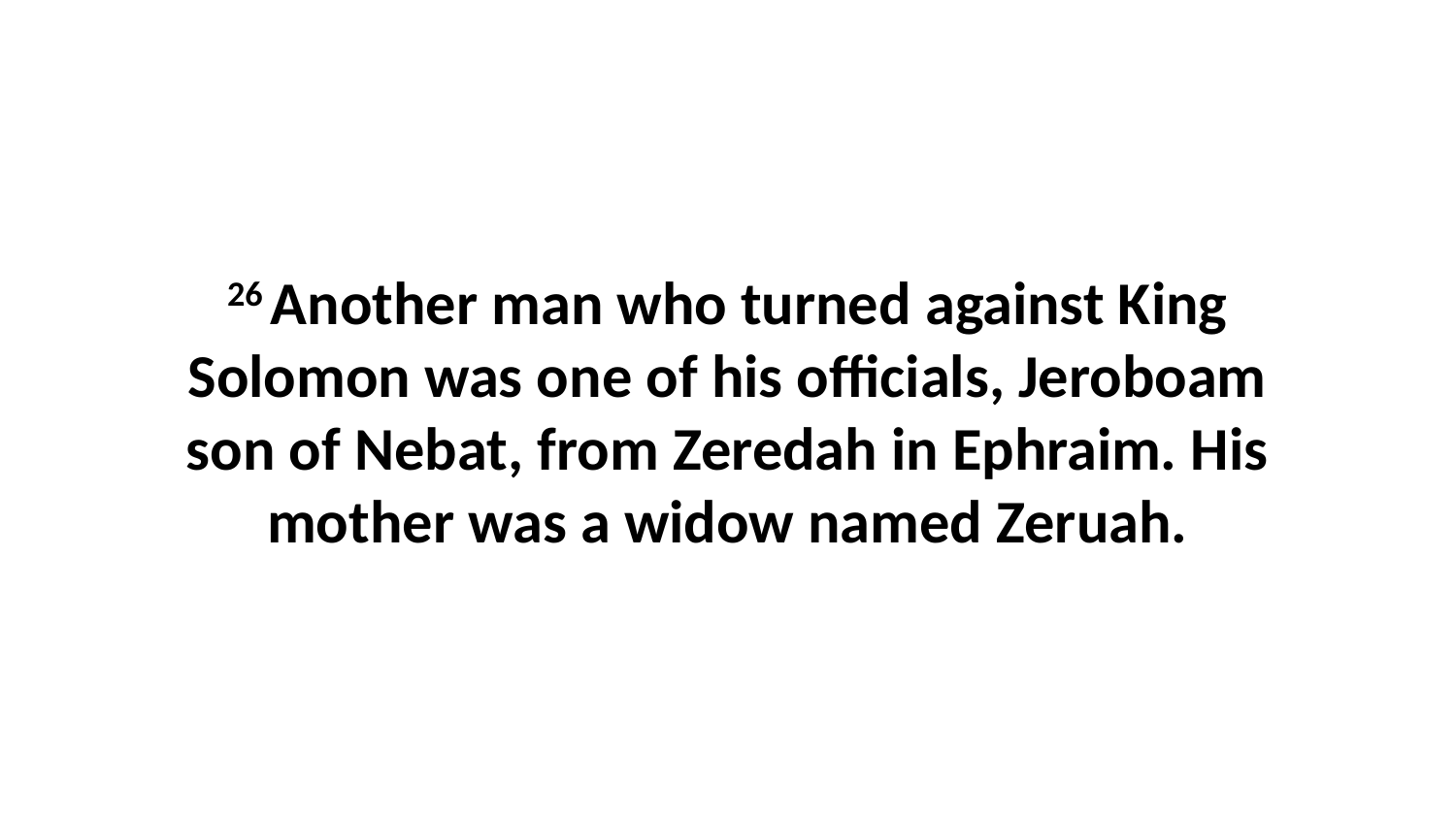

26 Another man who turned against King Solomon was one of his officials, Jeroboam son of Nebat, from Zeredah in Ephraim. His mother was a widow named Zeruah.